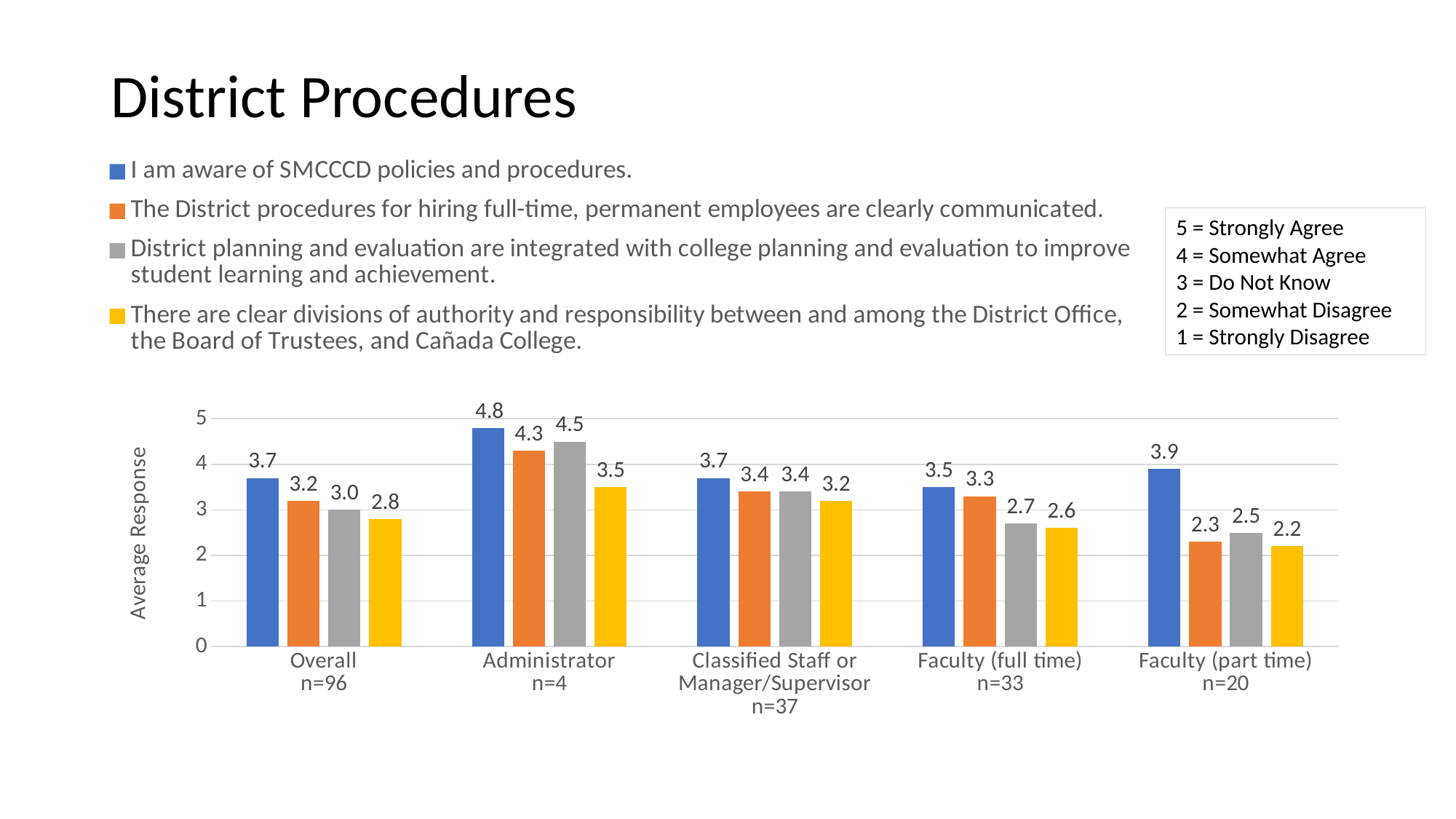

# District Procedures

### Chart

| Category | I am aware of SMCCCD policies and procedures. | The District procedures for hiring full-time, permanent employees are clearly communicated. | District planning and evaluation are integrated with college planning and evaluation to improve student learning and achievement. | There are clear divisions of authority and responsibility between and among the District Office, the Board of Trustees, and Cañada College. |
|---|---|---|---|---|
| Overall
n=96 | 3.7 | 3.2 | 3.0 | 2.8 |
| Administrator
n=4 | 4.8 | 4.3 | 4.5 | 3.5 |
| Classified Staff or Manager/Supervisor
n=37 | 3.7 | 3.4 | 3.4 | 3.2 |
| Faculty (full time)
n=33 | 3.5 | 3.3 | 2.7 | 2.6 |
| Faculty (part time)
n=20 | 3.9 | 2.3 | 2.5 | 2.2 |
5 = Strongly Agree
4 = Somewhat Agree
3 = Do Not Know
2 = Somewhat Disagree
1 = Strongly Disagree